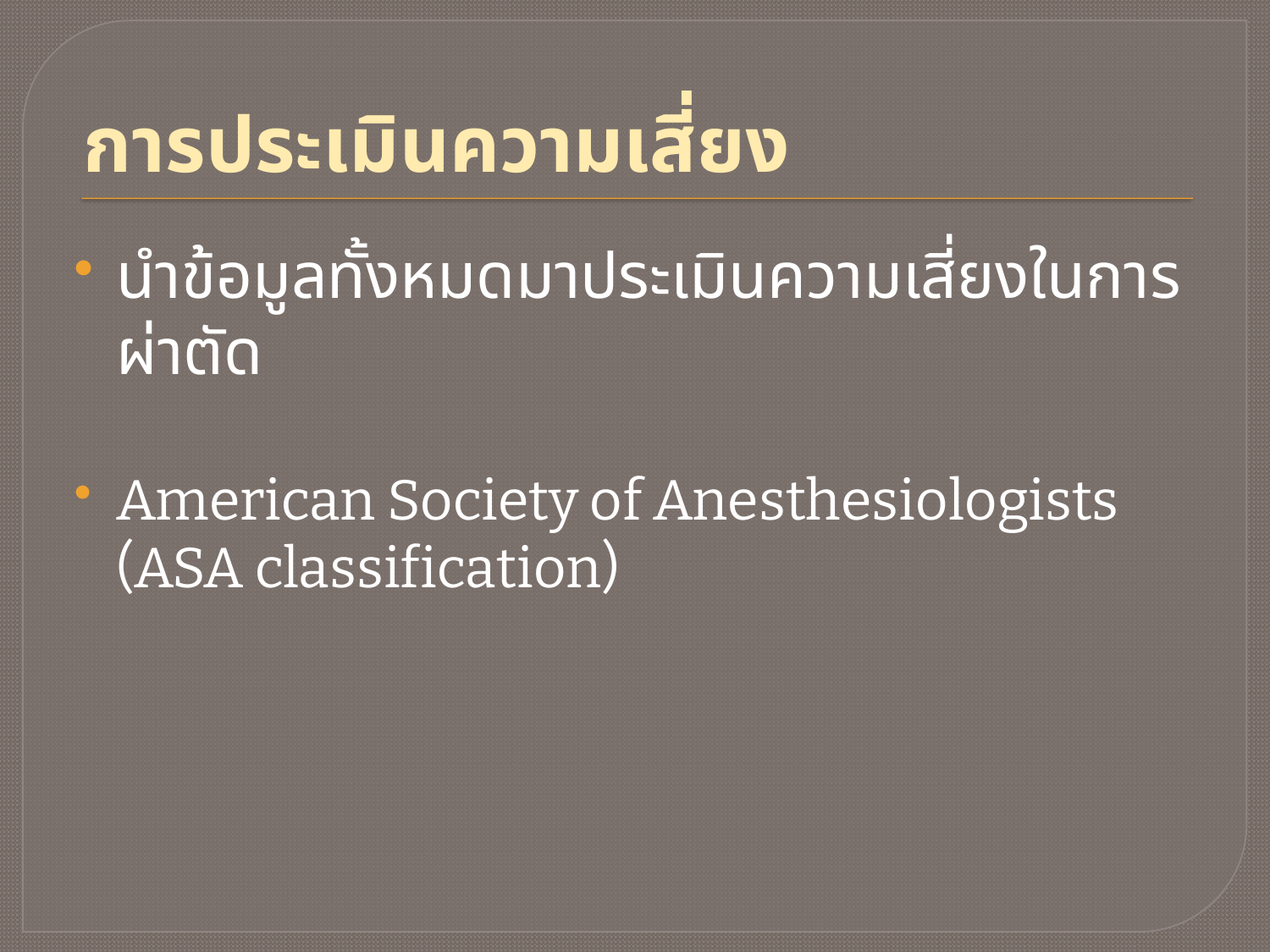

# การประเมินความเสี่ยง
นำข้อมูลทั้งหมดมาประเมินความเสี่ยงในการผ่าตัด

American Society of Anesthesiologists (ASA classification)